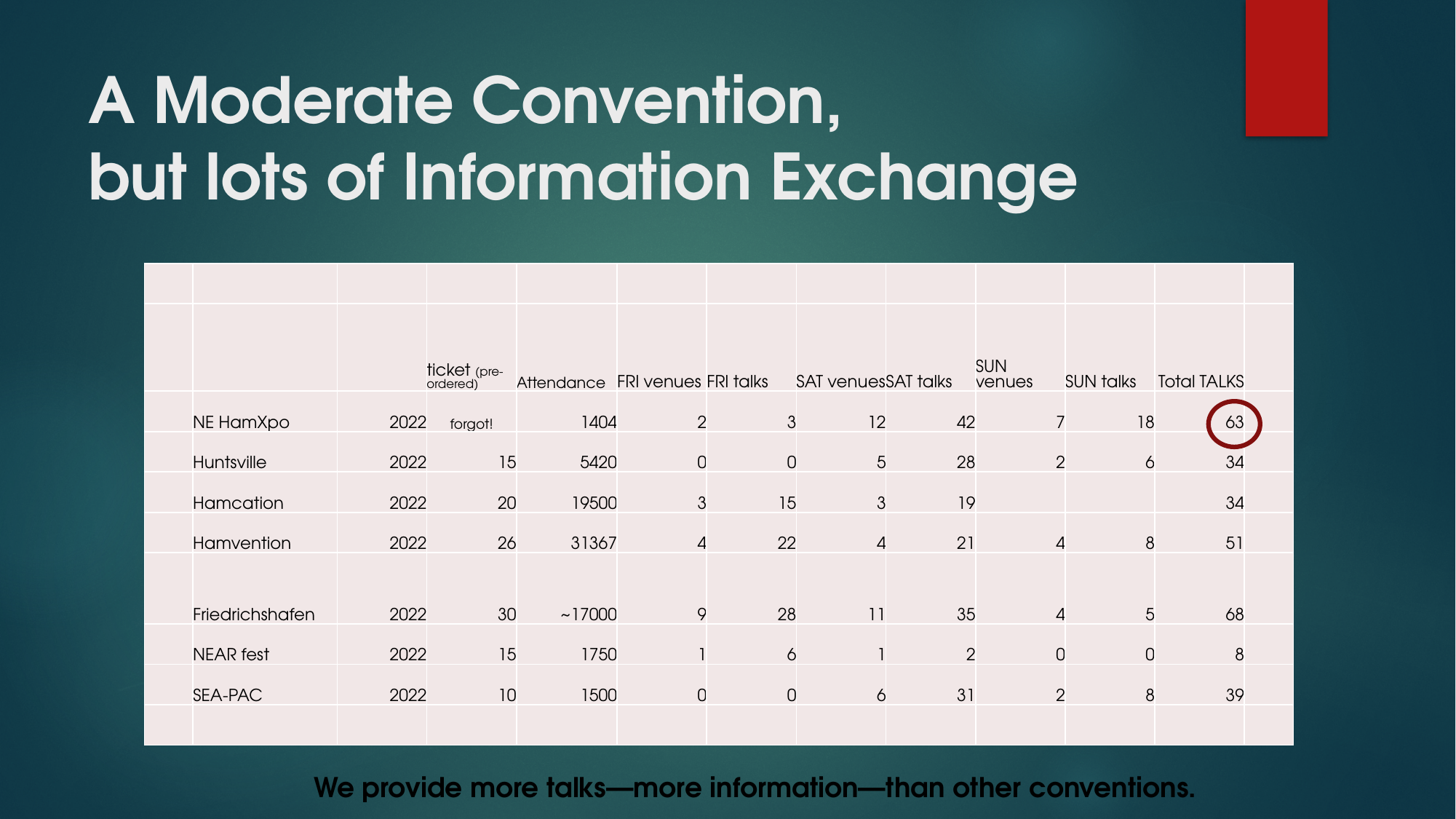

# A Moderate Convention, but lots of Information Exchange
|  |  |  |  |  |  |  |  |  |  |  |  |  |
| --- | --- | --- | --- | --- | --- | --- | --- | --- | --- | --- | --- | --- |
|  |  |  | ticket (pre-ordered) | Attendance | FRI venues | FRI talks | SAT venues | SAT talks | SUN venues | SUN talks | Total TALKS |  |
|  | NE HamXpo | 2022 | forgot! | 1404 | 2 | 3 | 12 | 42 | 7 | 18 | 63 |  |
|  | Huntsville | 2022 | 15 | 5420 | 0 | 0 | 5 | 28 | 2 | 6 | 34 |  |
|  | Hamcation | 2022 | 20 | 19500 | 3 | 15 | 3 | 19 |  |  | 34 |  |
|  | Hamvention | 2022 | 26 | 31367 | 4 | 22 | 4 | 21 | 4 | 8 | 51 |  |
|  | Friedrichshafen | 2022 | 30 | ~17000 | 9 | 28 | 11 | 35 | 4 | 5 | 68 |  |
|  | NEAR fest | 2022 | 15 | 1750 | 1 | 6 | 1 | 2 | 0 | 0 | 8 |  |
|  | SEA-PAC | 2022 | 10 | 1500 | 0 | 0 | 6 | 31 | 2 | 8 | 39 |  |
|  |  |  |  |  |  |  |  |  |  |  |  |  |

We provide more talks—more information—than other conventions.